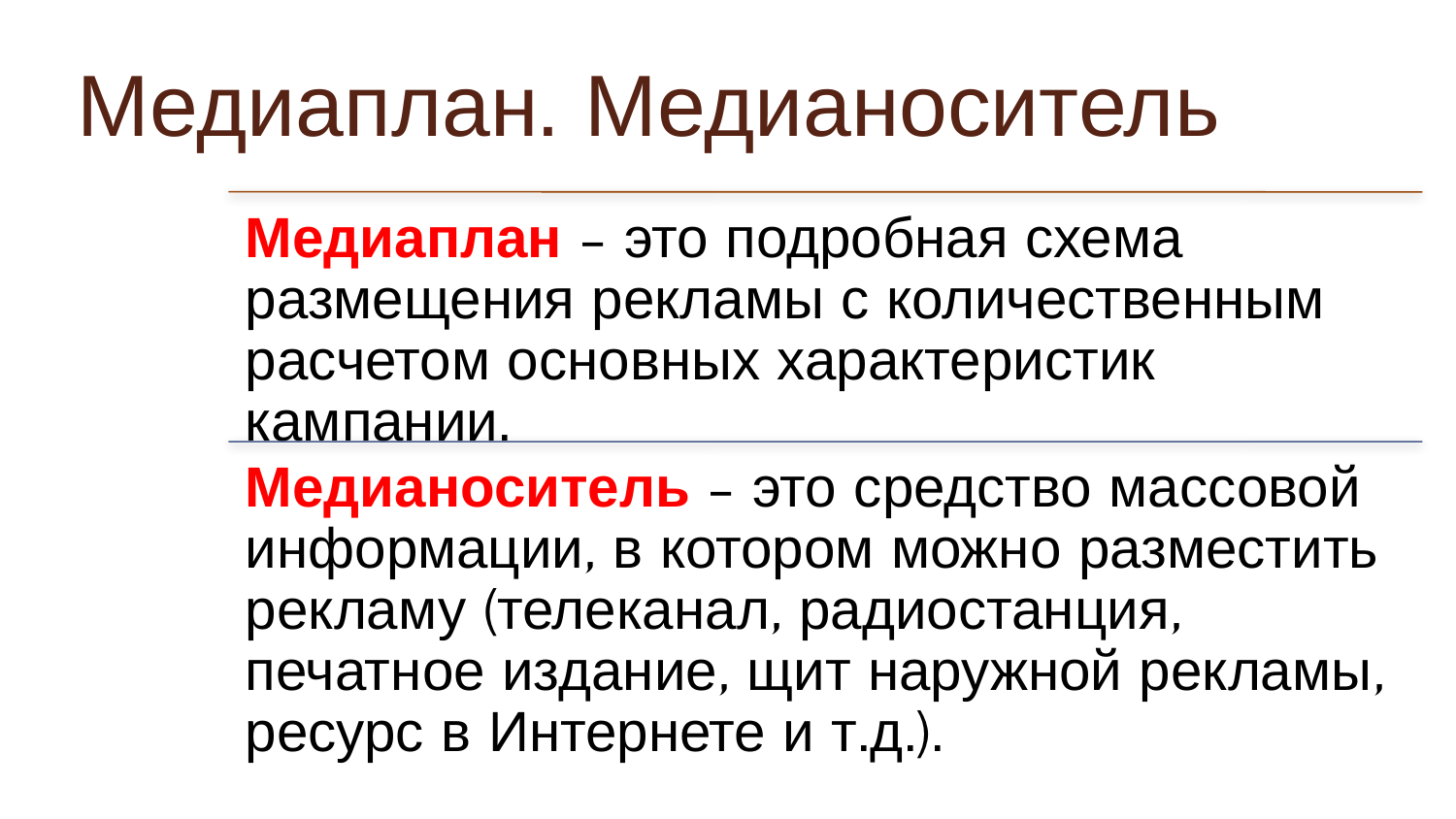

# Медиаплан. Медианоситель
Медиаплан – это подробная схема размещения рекламы с количественным расчетом основных характеристик кампании.
Медианоситель – это средство массовой информации, в котором можно разместить рекламу (телеканал, радиостанция, печатное издание, щит наружной рекламы, ресурс в Интернете и т.д.).